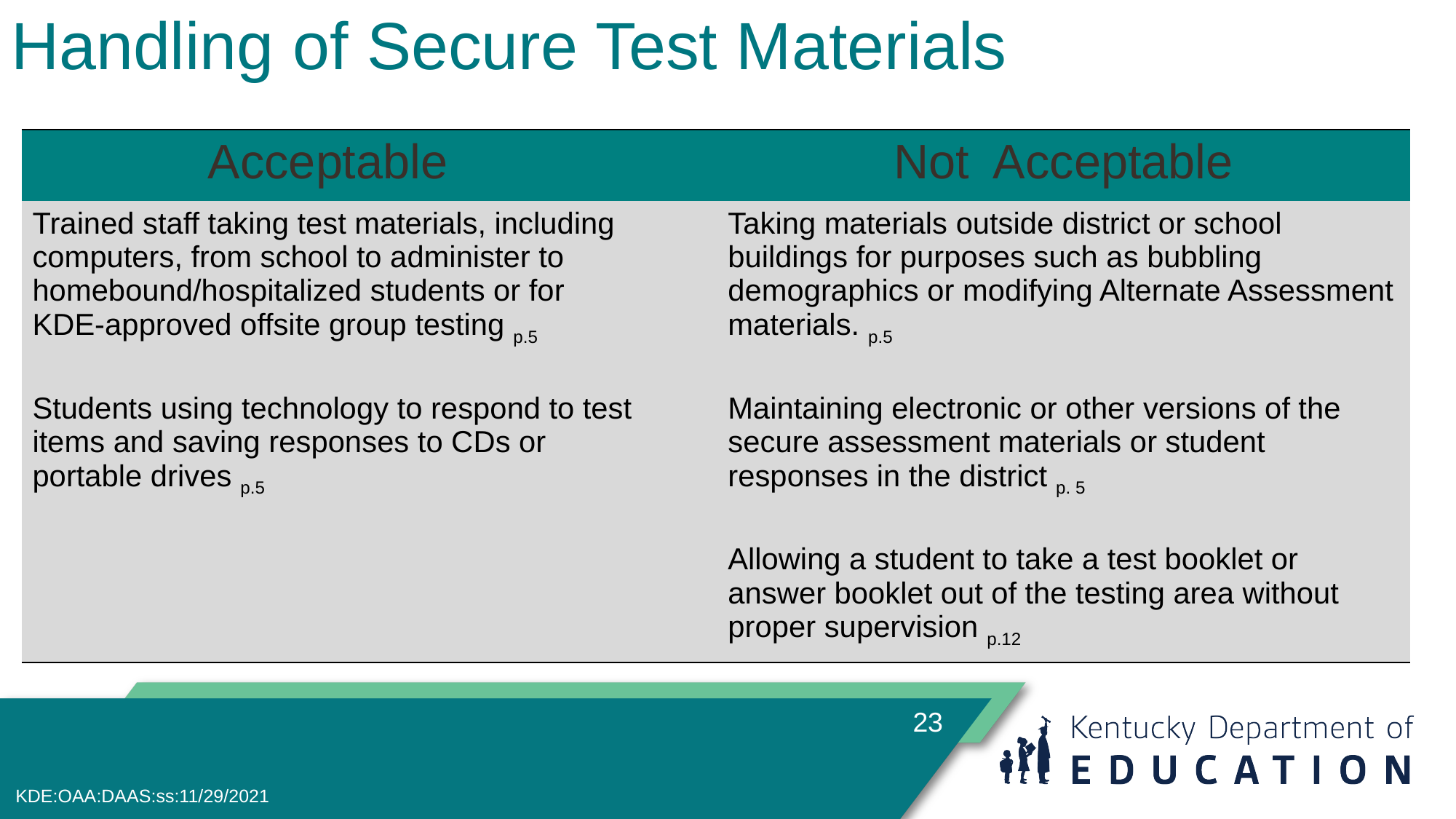

Handling of Secure Test Materials
| Acceptable |  | Not Acceptable |
| --- | --- | --- |
| Trained staff taking test materials, including computers, from school to administer to homebound/hospitalized students or for KDE-approved offsite group testing p.5 |  | Taking materials outside district or school buildings for purposes such as bubbling demographics or modifying Alternate Assessment materials. p.5 |
| Students using technology to respond to test items and saving responses to CDs or portable drives p.5 |  | Maintaining electronic or other versions of the secure assessment materials or student responses in the district p. 5 |
|  |  | Allowing a student to take a test booklet or answer booklet out of the testing area without proper supervision p.12 |
23
KDE:OAA:DAAS:ss:11/29/2021